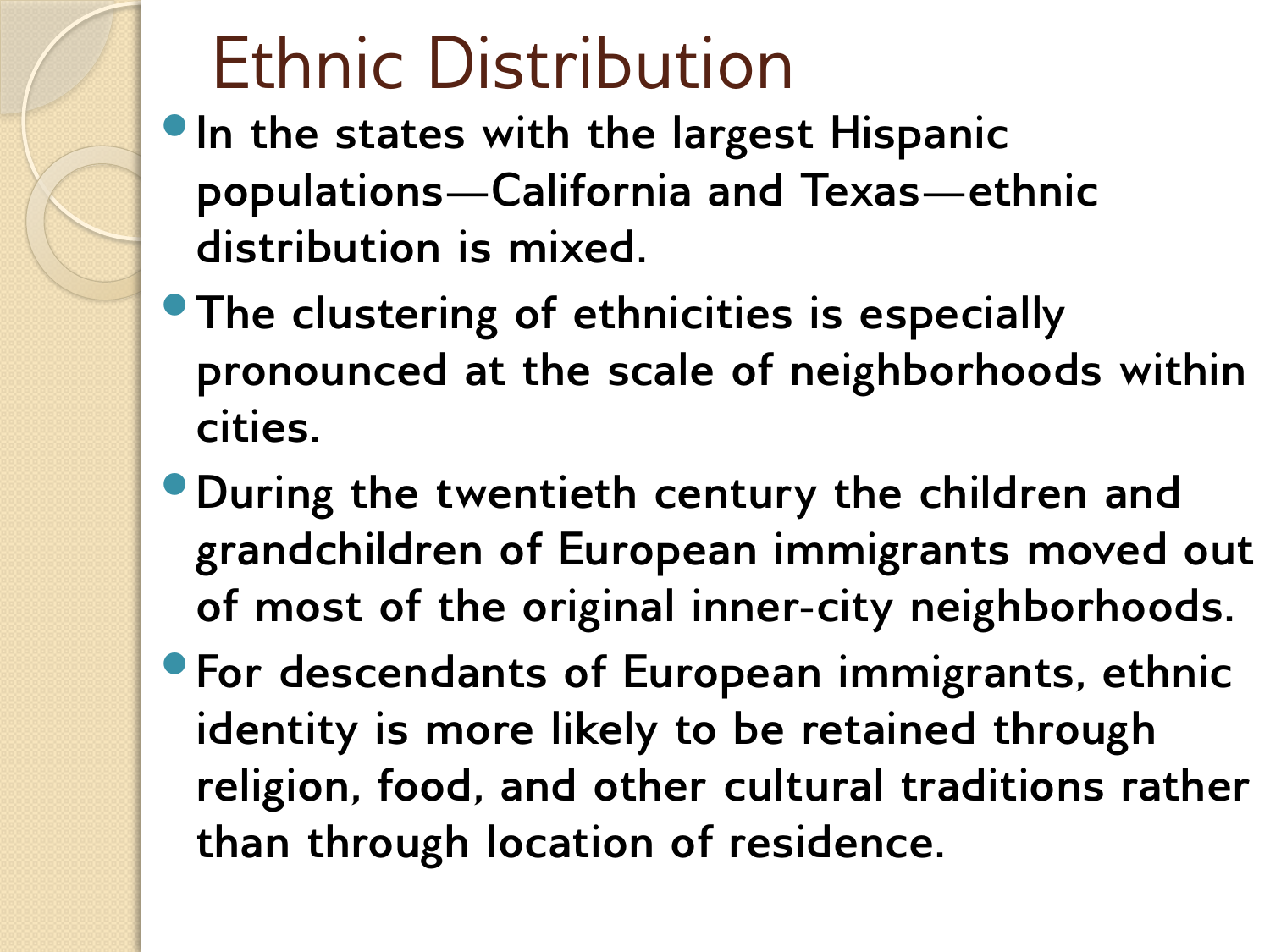

# Ethnic Distribution
In the states with the largest Hispanic populations—California and Texas—ethnic distribution is mixed.
The clustering of ethnicities is especially pronounced at the scale of neighborhoods within cities.
During the twentieth century the children and grandchildren of European immigrants moved out of most of the original inner-city neighborhoods.
For descendants of European immigrants, ethnic identity is more likely to be retained through religion, food, and other cultural traditions rather than through location of residence.